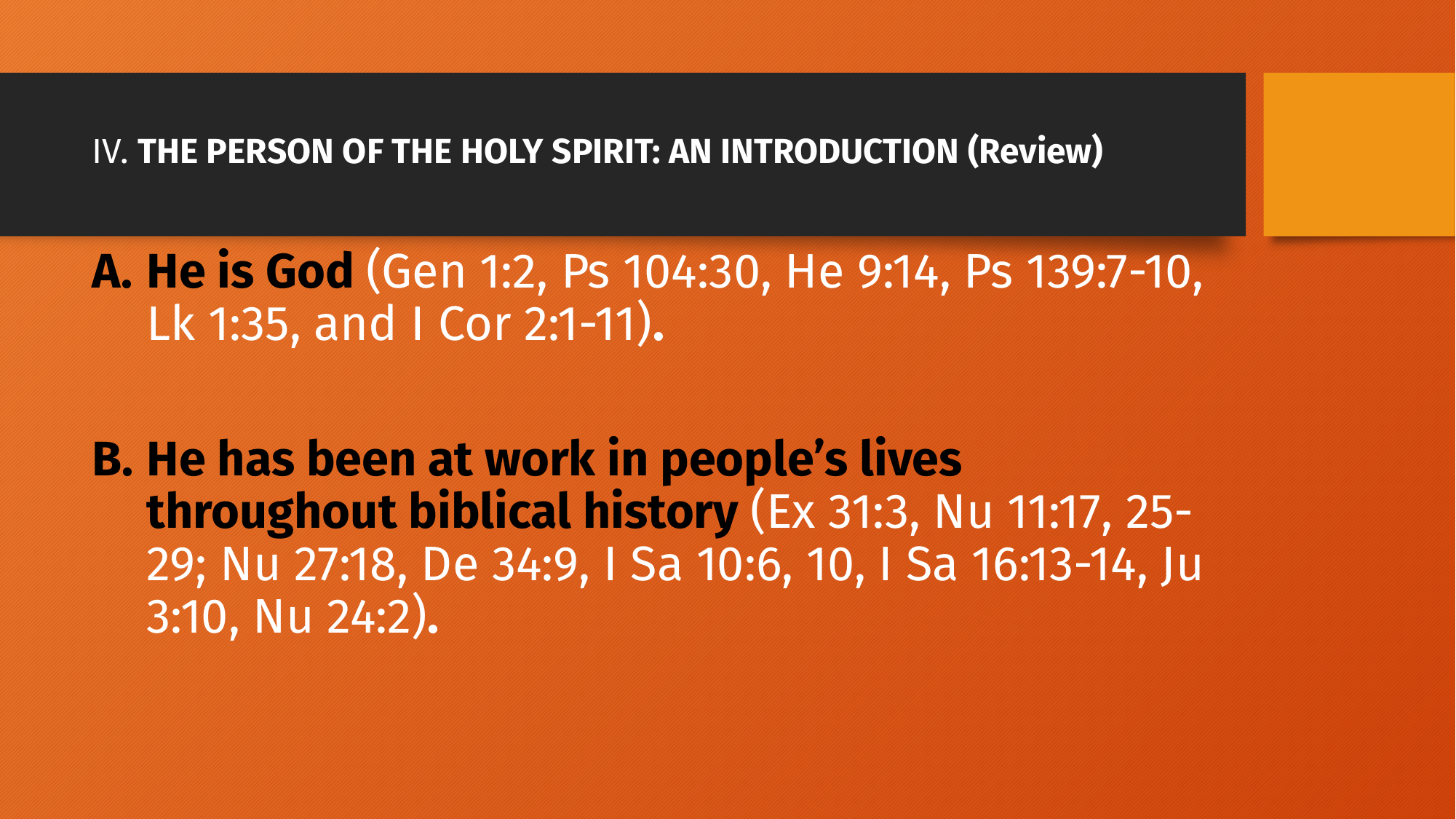

# IV. THE PERSON OF THE HOLY SPIRIT: AN INTRODUCTION (Review)
He is God (Gen 1:2, Ps 104:30, He 9:14, Ps 139:7-10, Lk 1:35, and I Cor 2:1-11).

He has been at work in people’s lives throughout biblical history (Ex 31:3, Nu 11:17, 25-29; Nu 27:18, De 34:9, I Sa 10:6, 10, I Sa 16:13-14, Ju 3:10, Nu 24:2).